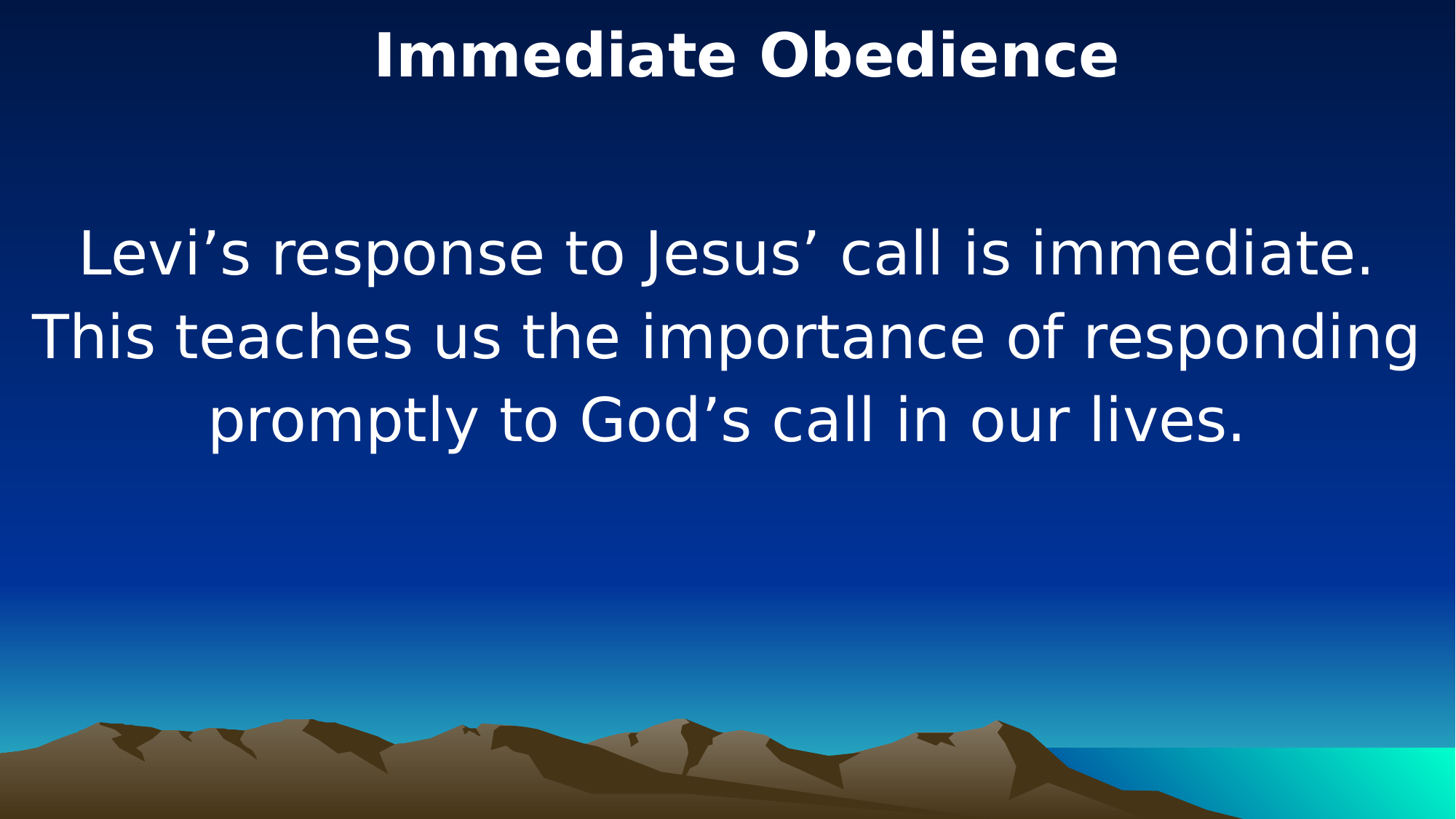

Immediate Obedience

Levi’s response to Jesus’ call is immediate. This teaches us the importance of responding promptly to God’s call in our lives.